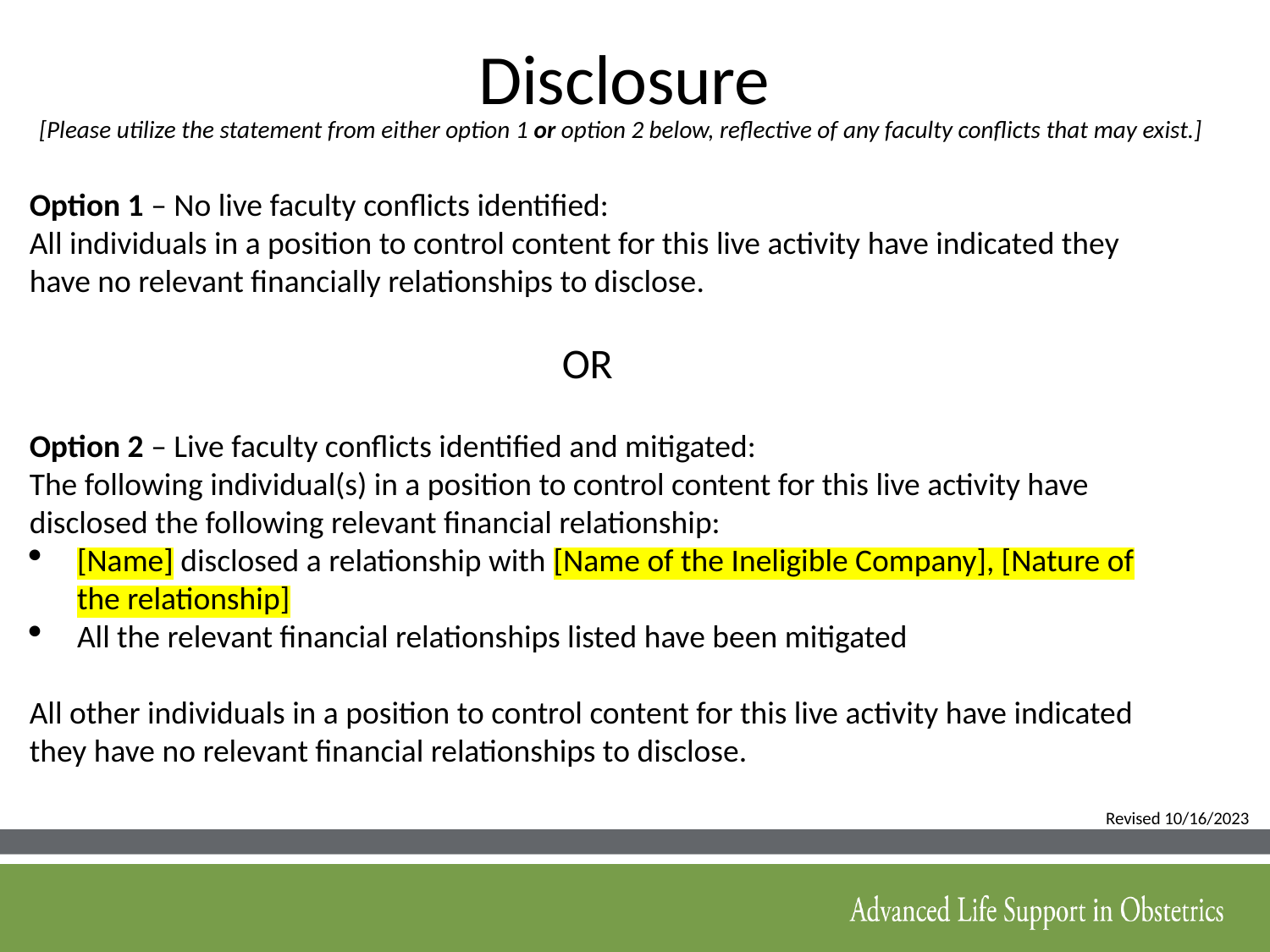

# Disclosure
[Please utilize the statement from either option 1 or option 2 below, reflective of any faculty conflicts that may exist.]
Option 1 – No live faculty conflicts identified:
All individuals in a position to control content for this live activity have indicated they have no relevant financially relationships to disclose.

 OR

Option 2 – Live faculty conflicts identified and mitigated:
The following individual(s) in a position to control content for this live activity have disclosed the following relevant financial relationship:
[Name] disclosed a relationship with [Name of the Ineligible Company], [Nature of the relationship]
All the relevant financial relationships listed have been mitigated

All other individuals in a position to control content for this live activity have indicated they have no relevant financial relationships to disclose.

Revised 10/16/2023